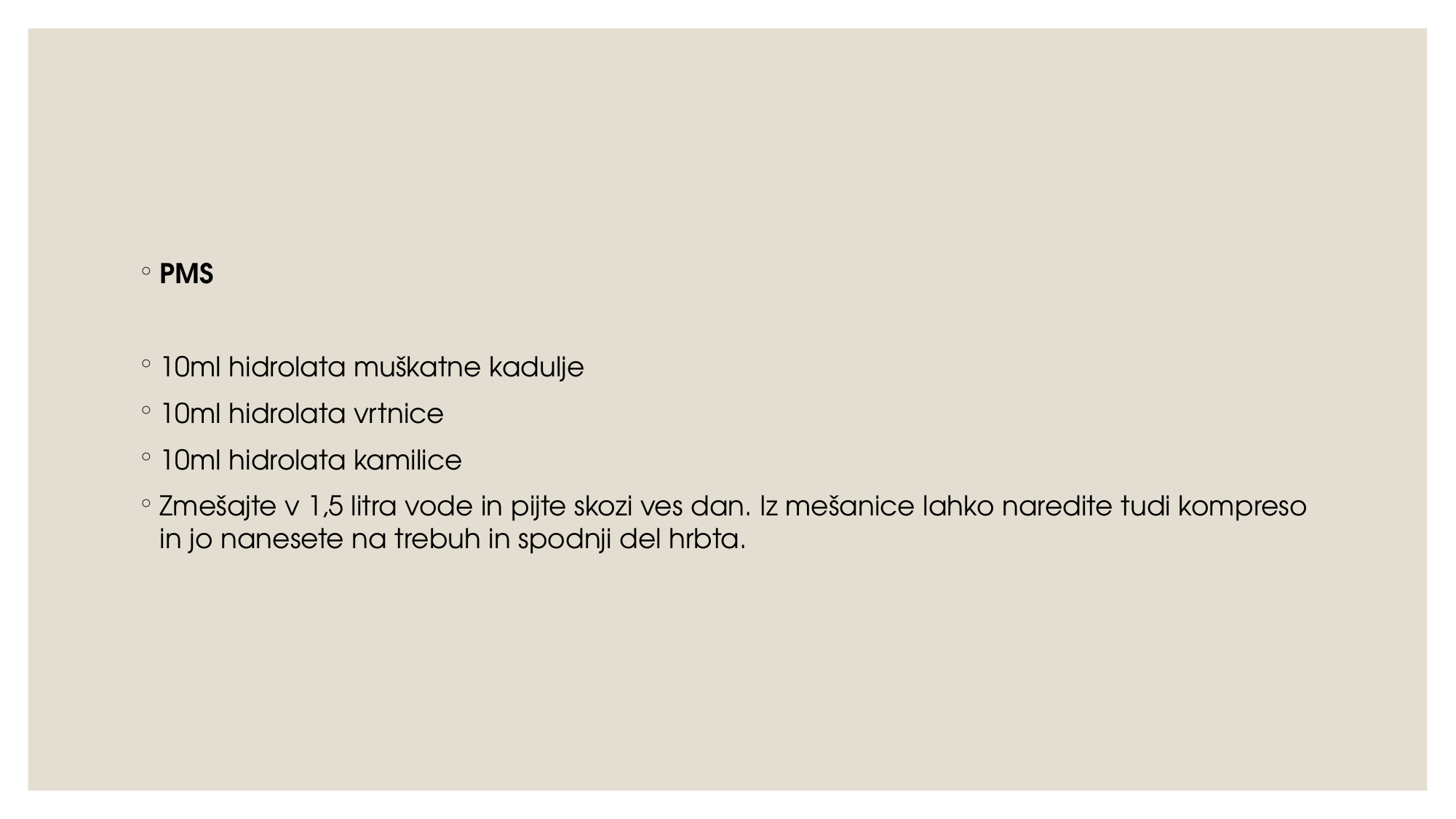

#
PMS

10ml hidrolata muškatne kadulje
10ml hidrolata vrtnice
10ml hidrolata kamilice
Zmešajte v 1,5 litra vode in pijte skozi ves dan. Iz mešanice lahko naredite tudi kompreso in jo nanesete na trebuh in spodnji del hrbta.